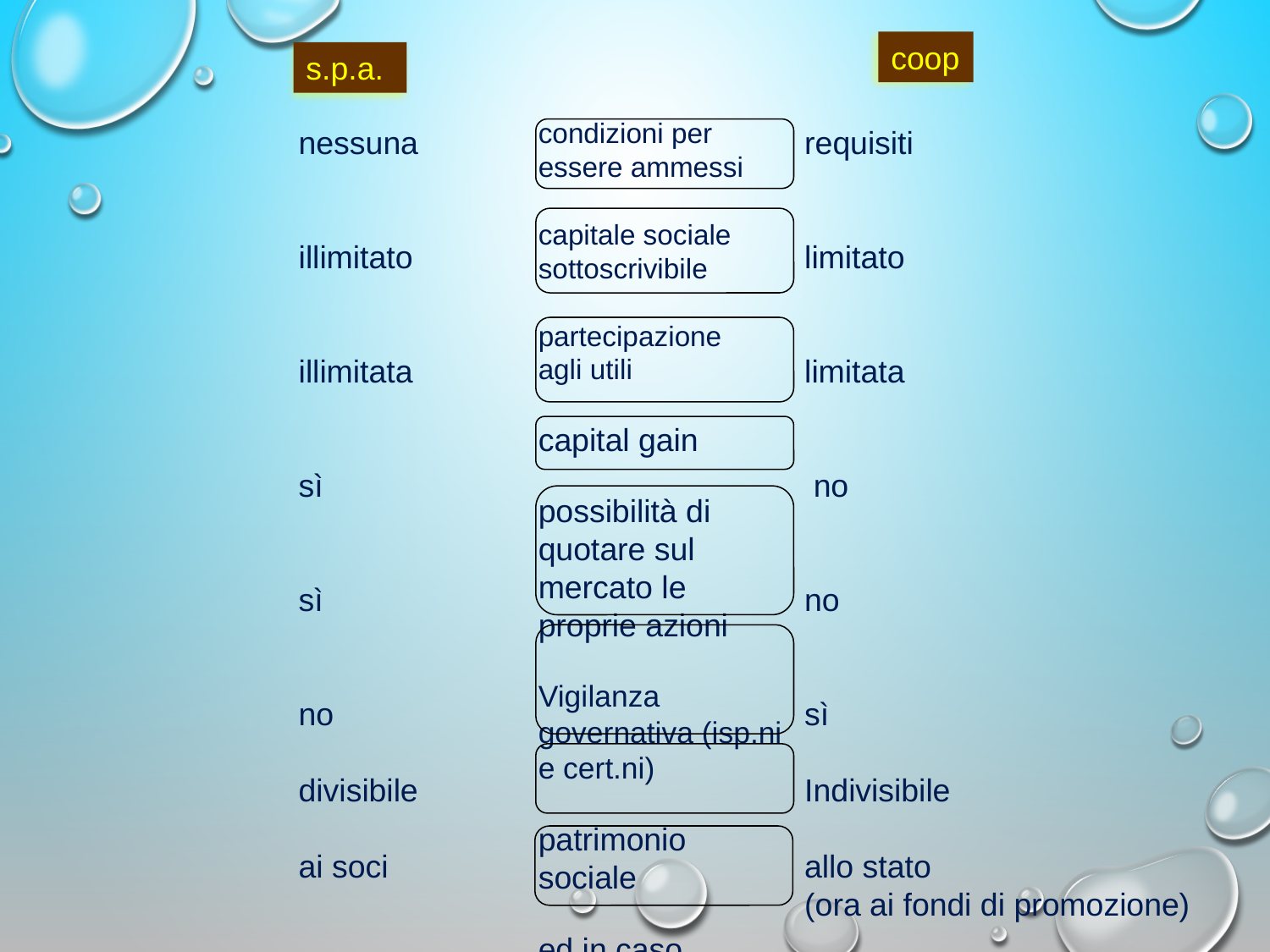

coop
s.p.a.
condizioni per
essere ammessi

capitale sociale
sottoscrivibile

partecipazione
agli utili

capital gain

possibilità di quotare sul mercato le proprie azioni

Vigilanza governativa (isp.ni e cert.ni)

patrimonio sociale

ed in caso
di scioglimento
nessuna

illimitato

illimitata

sì

sì

no

divisibile

ai soci
requisiti

limitato

limitata

 no

no

sì

Indivisibile

allo stato
(ora ai fondi di promozione)